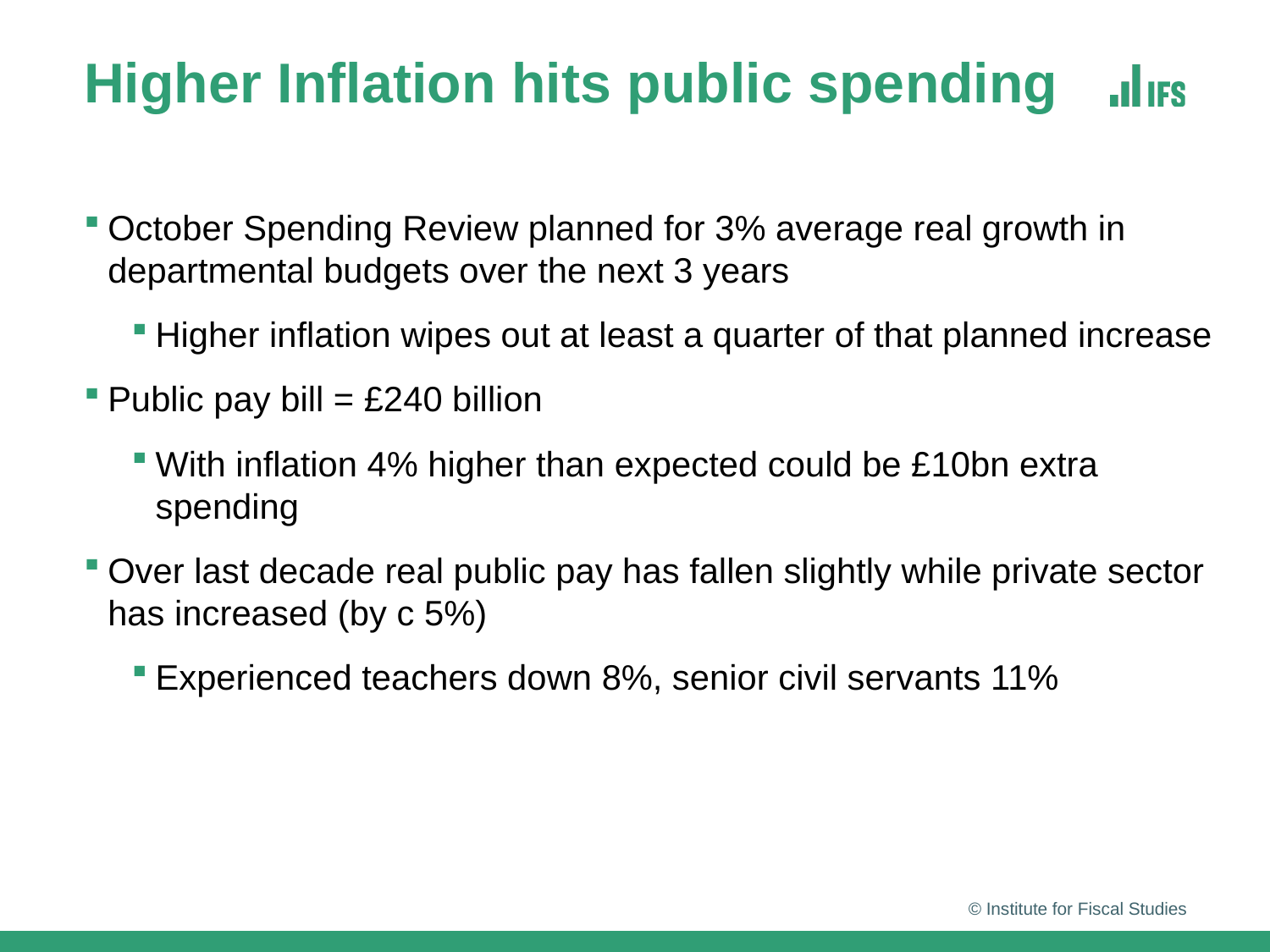

# Higher Inflation hits public spending
October Spending Review planned for 3% average real growth in departmental budgets over the next 3 years
Higher inflation wipes out at least a quarter of that planned increase
Public pay bill = £240 billion
With inflation 4% higher than expected could be £10bn extra spending
Over last decade real public pay has fallen slightly while private sector has increased (by c 5%)
Experienced teachers down 8%, senior civil servants 11%

© Institute for Fiscal Studies